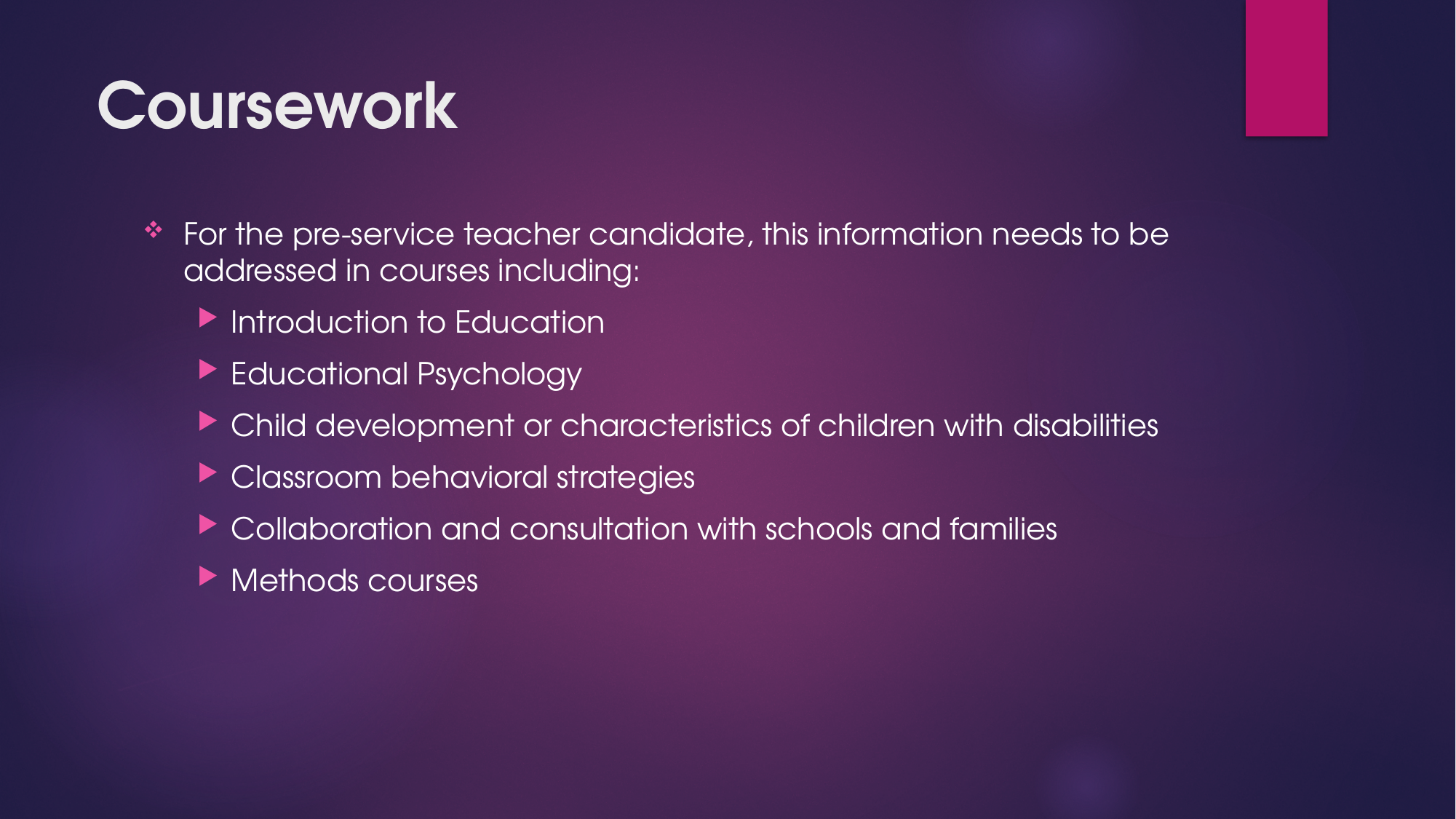

# Coursework
For the pre-service teacher candidate, this information needs to be addressed in courses including:
Introduction to Education
Educational Psychology
Child development or characteristics of children with disabilities
Classroom behavioral strategies
Collaboration and consultation with schools and families
Methods courses